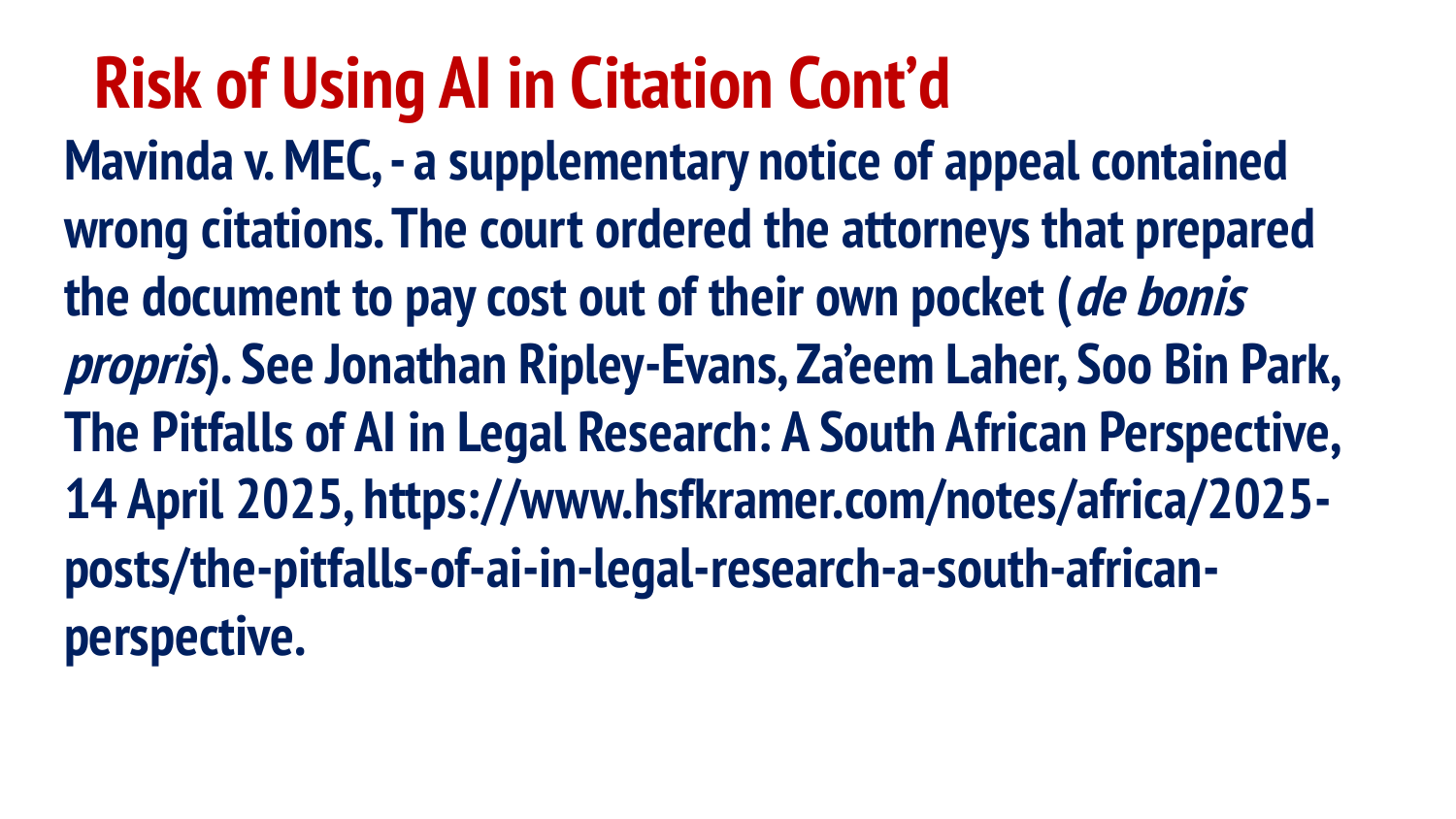

# Risk of Using AI in Citation Cont’d Mavinda v. MEC, - a supplementary notice of appeal contained wrong citations. The court ordered the attorneys that prepared the document to pay cost out of their own pocket (de bonis propris). See Jonathan Ripley-Evans, Za’eem Laher, Soo Bin Park, The Pitfalls of AI in Legal Research: A South African Perspective, 14 April 2025, https://www.hsfkramer.com/notes/africa/2025-posts/the-pitfalls-of-ai-in-legal-research-a-south-african-perspective.